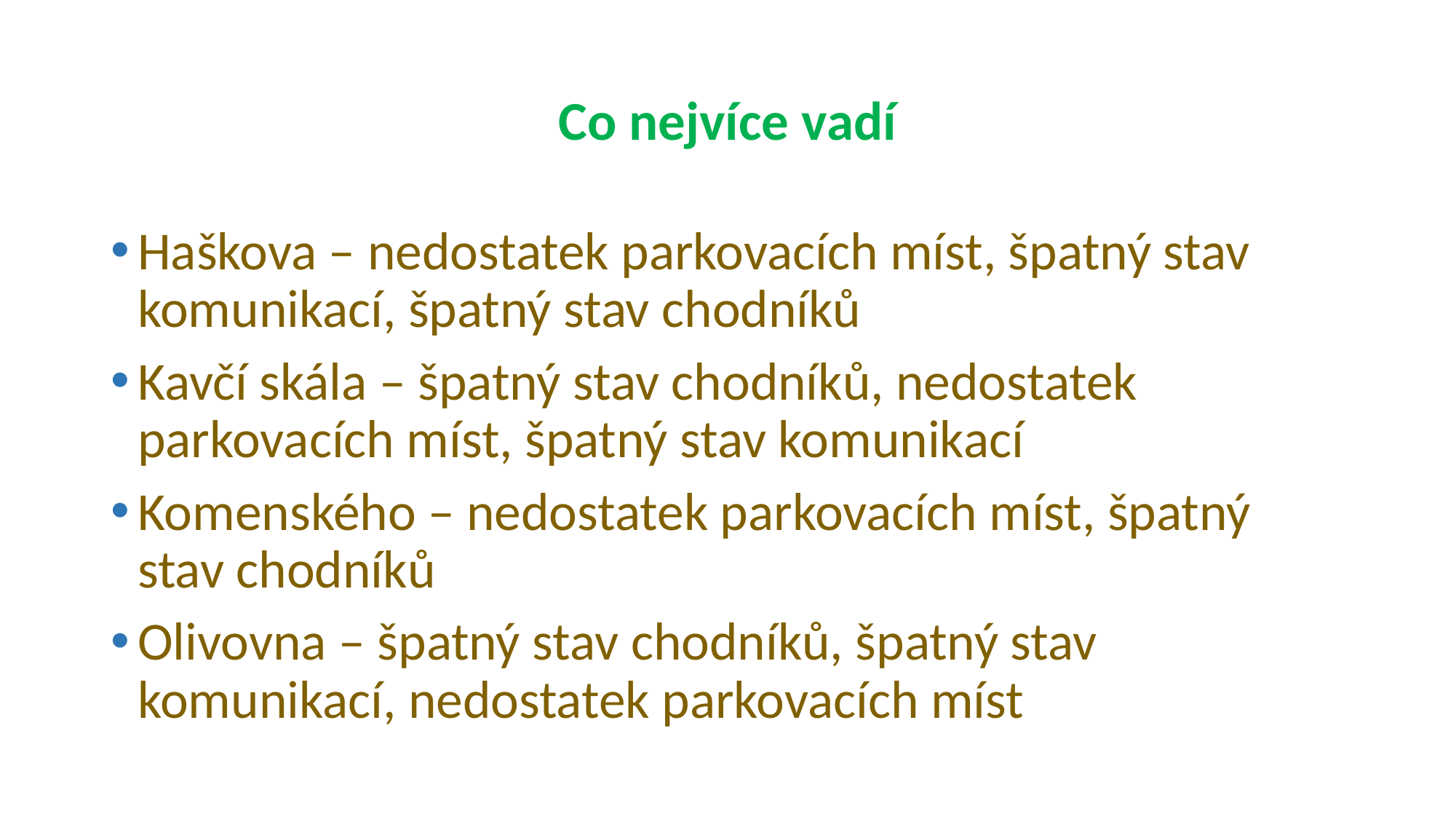

# Co nejvíce vadí
Haškova – nedostatek parkovacích míst, špatný stav komunikací, špatný stav chodníků
Kavčí skála – špatný stav chodníků, nedostatek parkovacích míst, špatný stav komunikací
Komenského – nedostatek parkovacích míst, špatný stav chodníků
Olivovna – špatný stav chodníků, špatný stav komunikací, nedostatek parkovacích míst